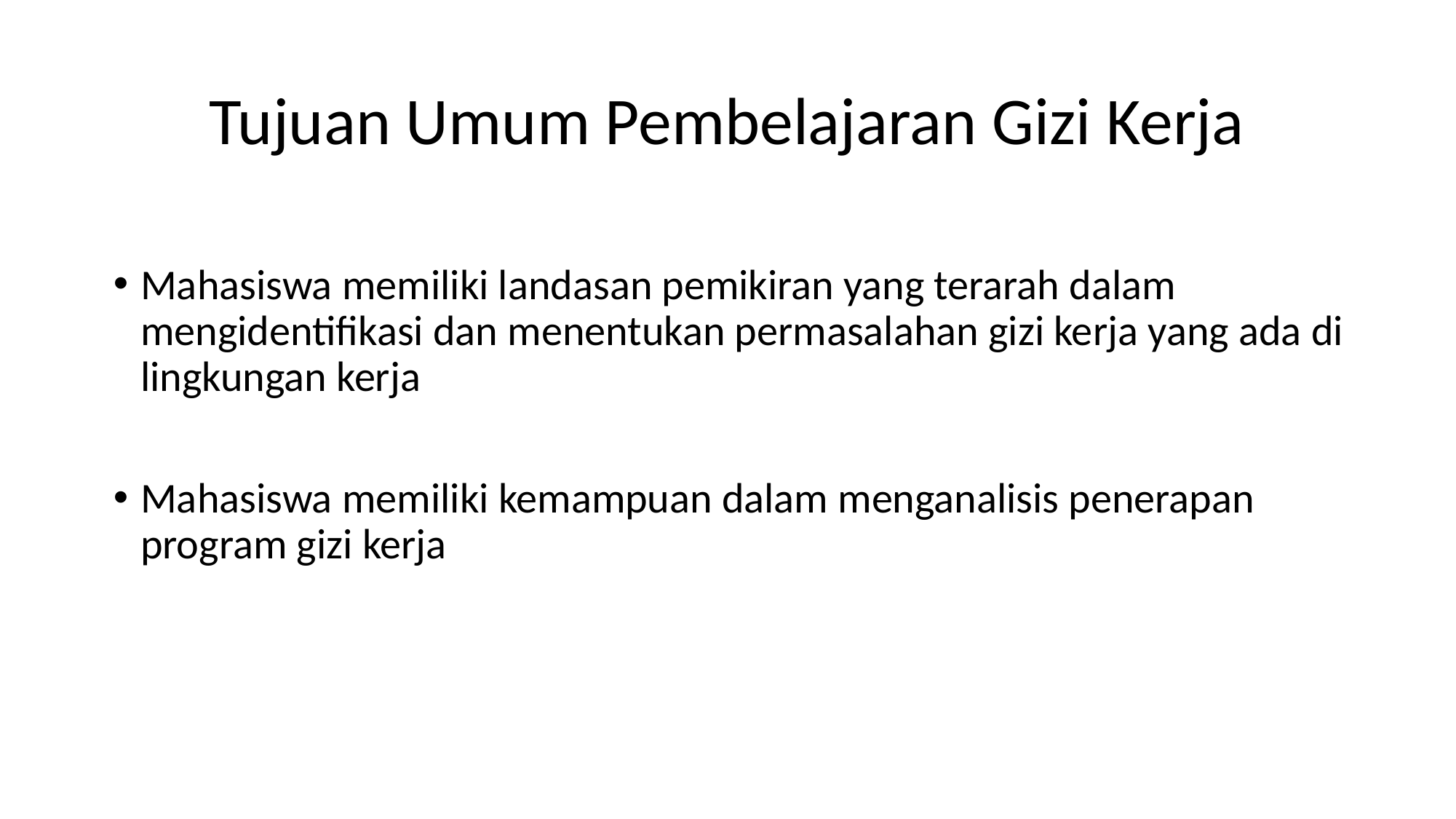

# Tujuan Umum Pembelajaran Gizi Kerja
Mahasiswa memiliki landasan pemikiran yang terarah dalam mengidentifikasi dan menentukan permasalahan gizi kerja yang ada di lingkungan kerja

Mahasiswa memiliki kemampuan dalam menganalisis penerapan program gizi kerja